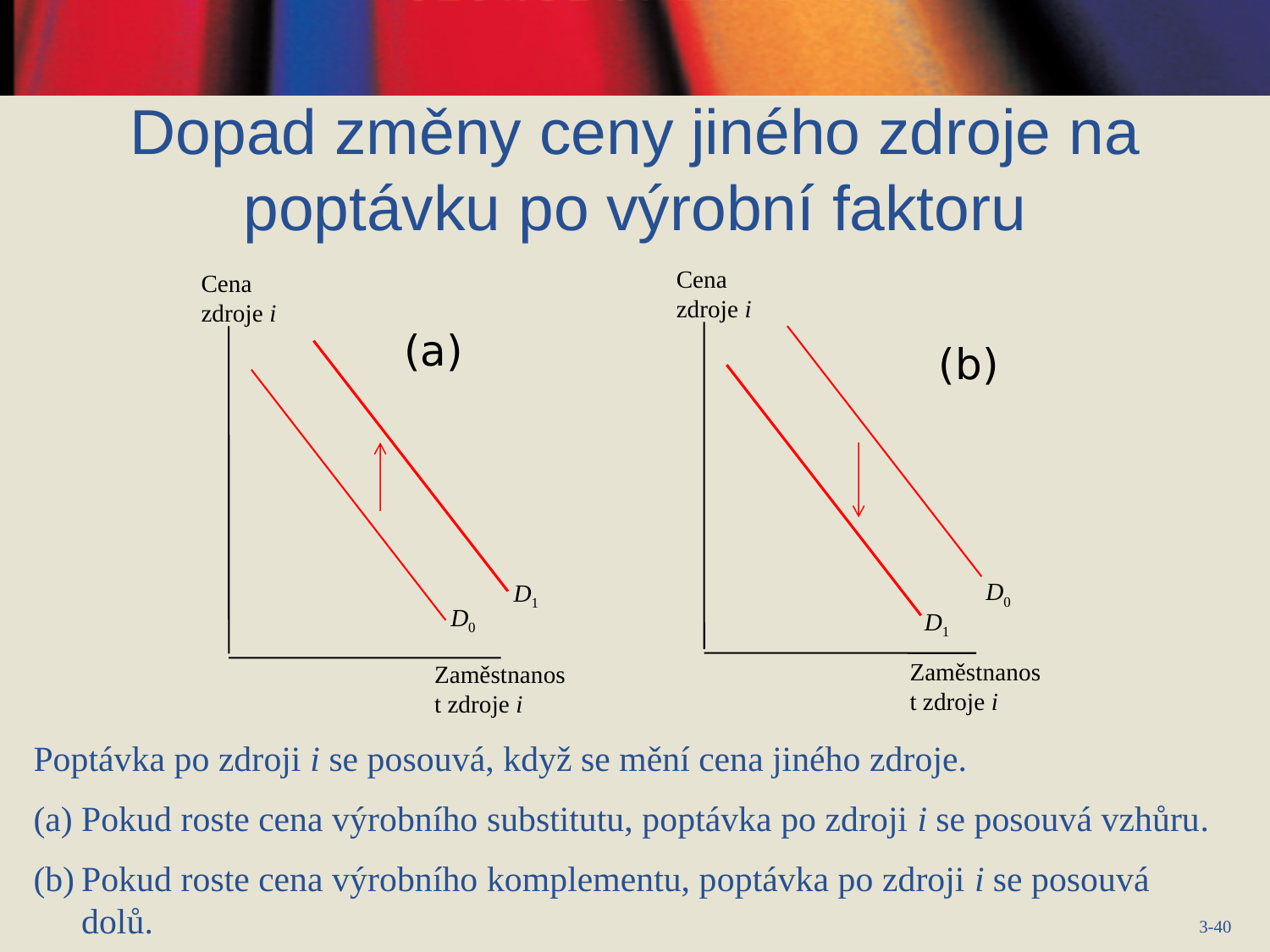

Dopad změny ceny jiného zdroje na poptávku po výrobní faktoru
Cena zdroje i
Cena zdroje i

D0
D1
D0
D1

Zaměstnanost zdroje i

Zaměstnanost zdroje i
(a)
(b)
Poptávka po zdroji i se posouvá, když se mění cena jiného zdroje.
Pokud roste cena výrobního substitutu, poptávka po zdroji i se posouvá vzhůru.
Pokud roste cena výrobního komplementu, poptávka po zdroji i se posouvá dolů.